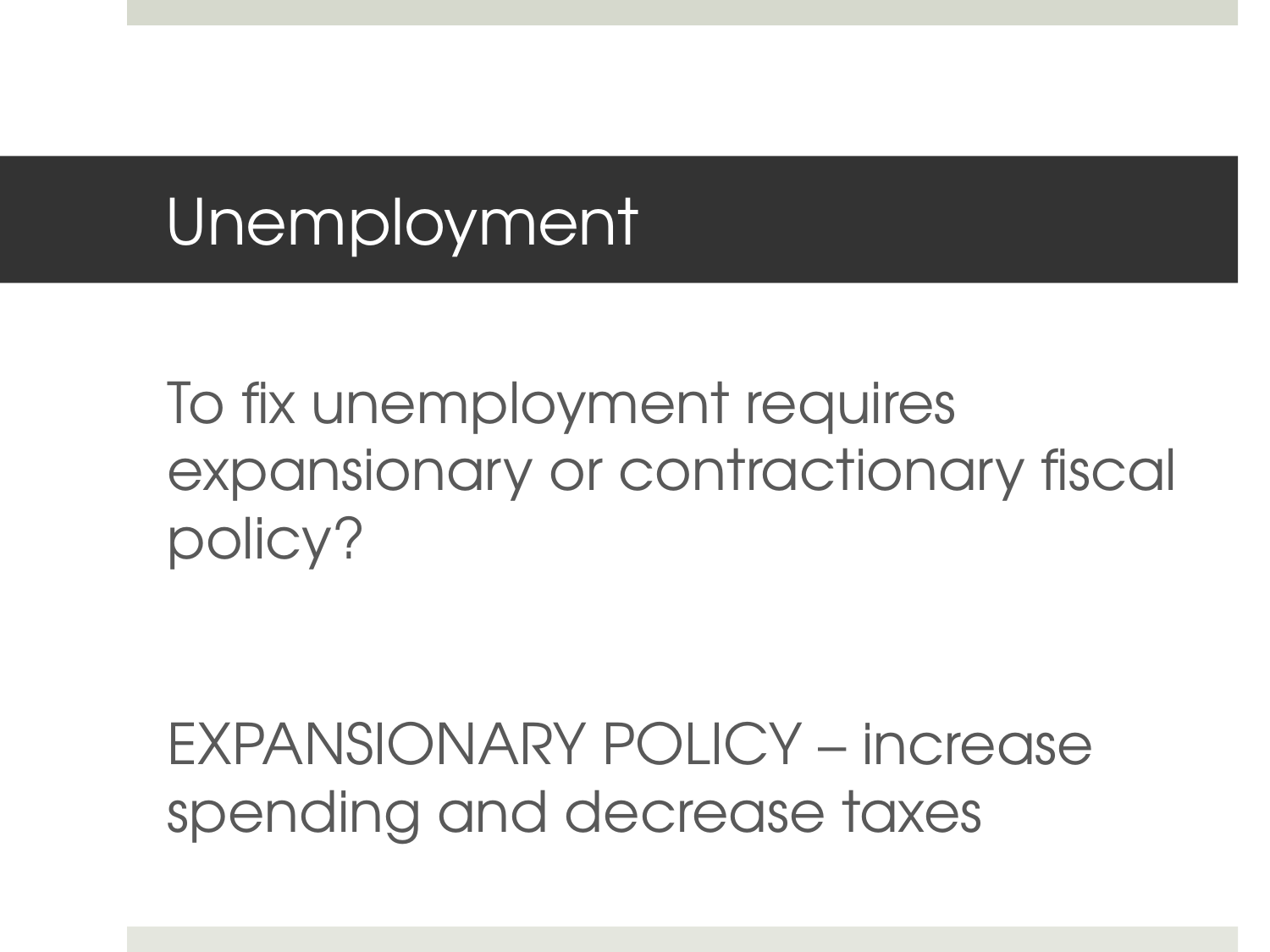

# Unemployment
To fix unemployment requires expansionary or contractionary fiscal policy?

EXPANSIONARY POLICY – increase spending and decrease taxes